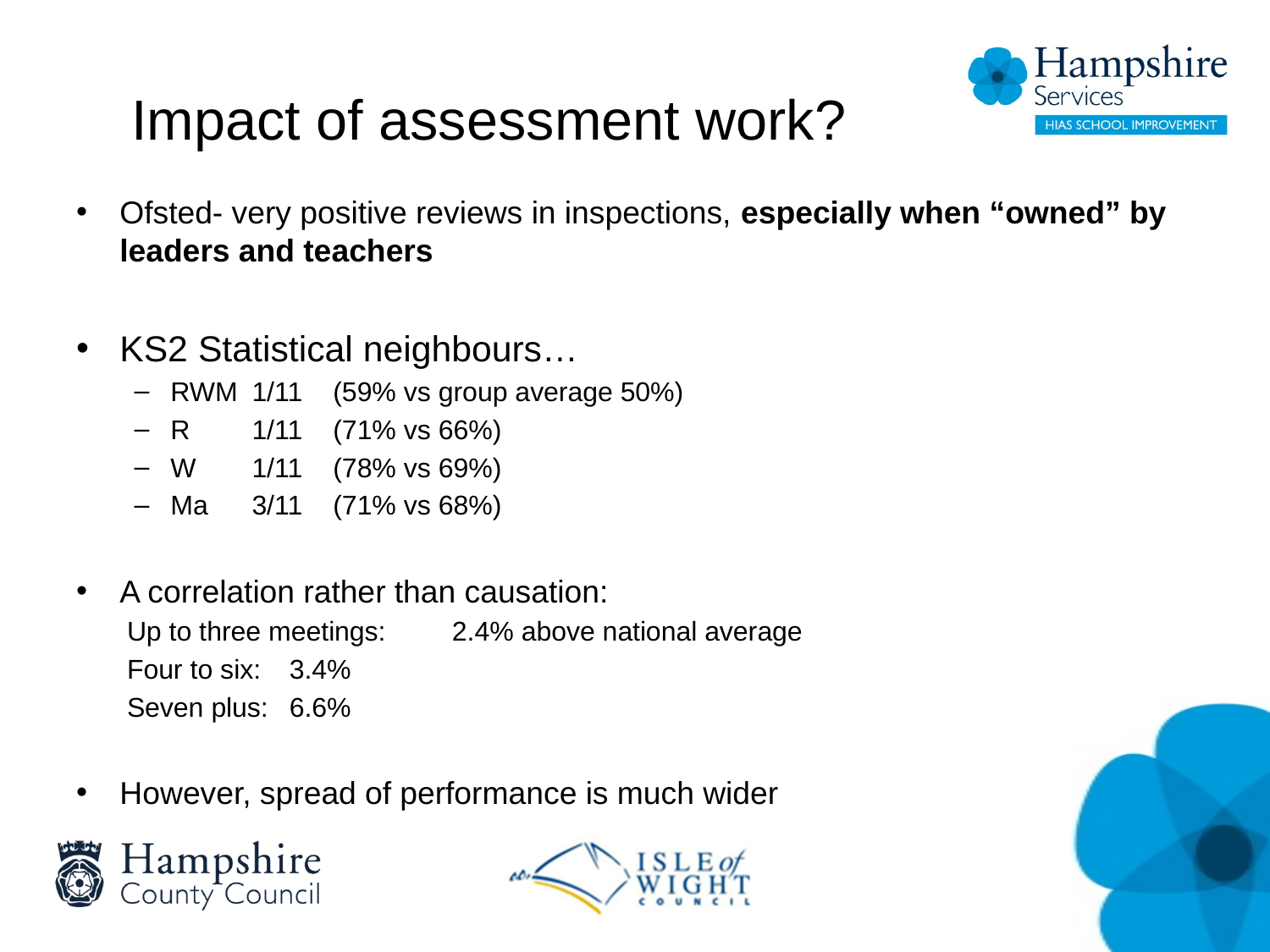

# Impact of assessment work?
Ofsted- very positive reviews in inspections, especially when “owned” by leaders and teachers

KS2 Statistical neighbours…
RWM 	1/11 	(59% vs group average 50%)
R 	1/11 	(71% vs 66%)
W 	1/11 	(78% vs 69%)
Ma 	3/11 	(71% vs 68%)

A correlation rather than causation:
Up to three meetings:		2.4% above national average
Four to six:			3.4%
Seven plus:			6.6%

However, spread of performance is much wider